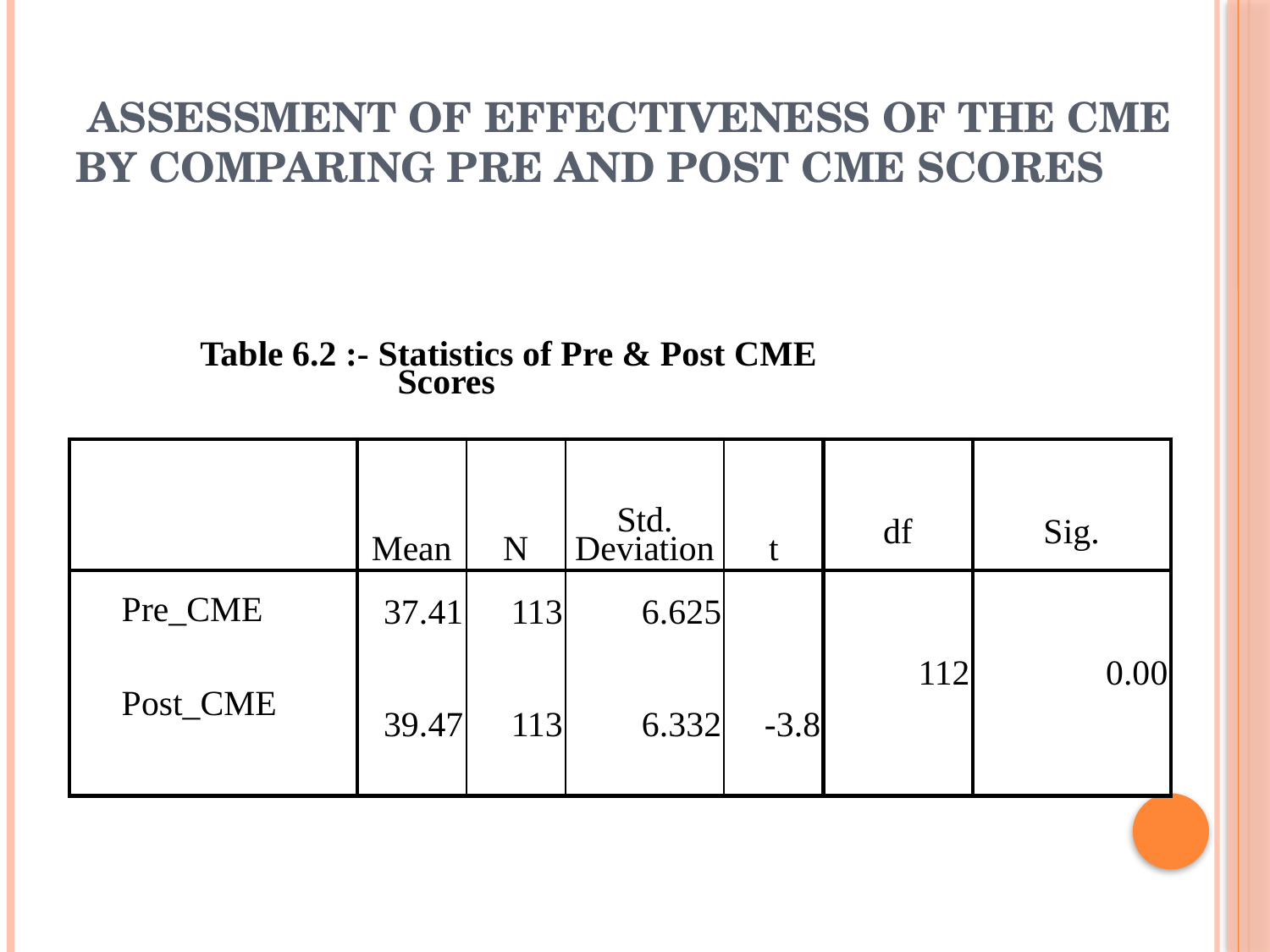

# Assessment Of Effectiveness Of The Cme By Comparing Pre And Post Cme Scores
| Table 6.2 :- Statistics of Pre & Post CME Scores |  |  |  |  |  |  |  |
| --- | --- | --- | --- | --- | --- | --- | --- |
|  |  | Mean | N | Std. Deviation | t | df | Sig. |
|  | Pre\_CME | 37.41 | 113 | 6.625 |  |  |  |
|  | Post\_CME | 39.47 | 113 | 6.332 | -3.8 | 112 | 0.00 |